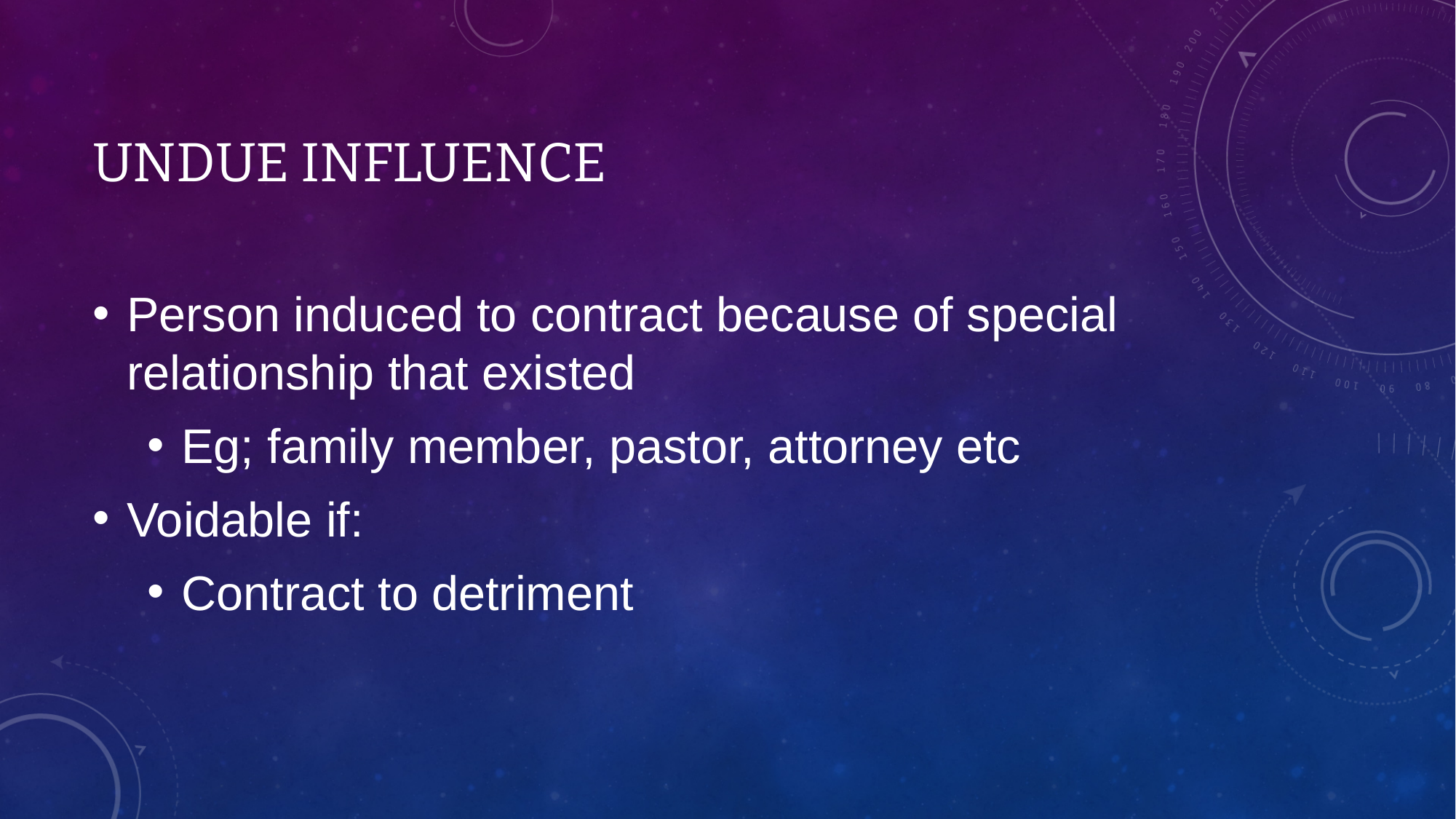

# Undue Influence
Person induced to contract because of special relationship that existed
Eg; family member, pastor, attorney etc
Voidable if:
Contract to detriment